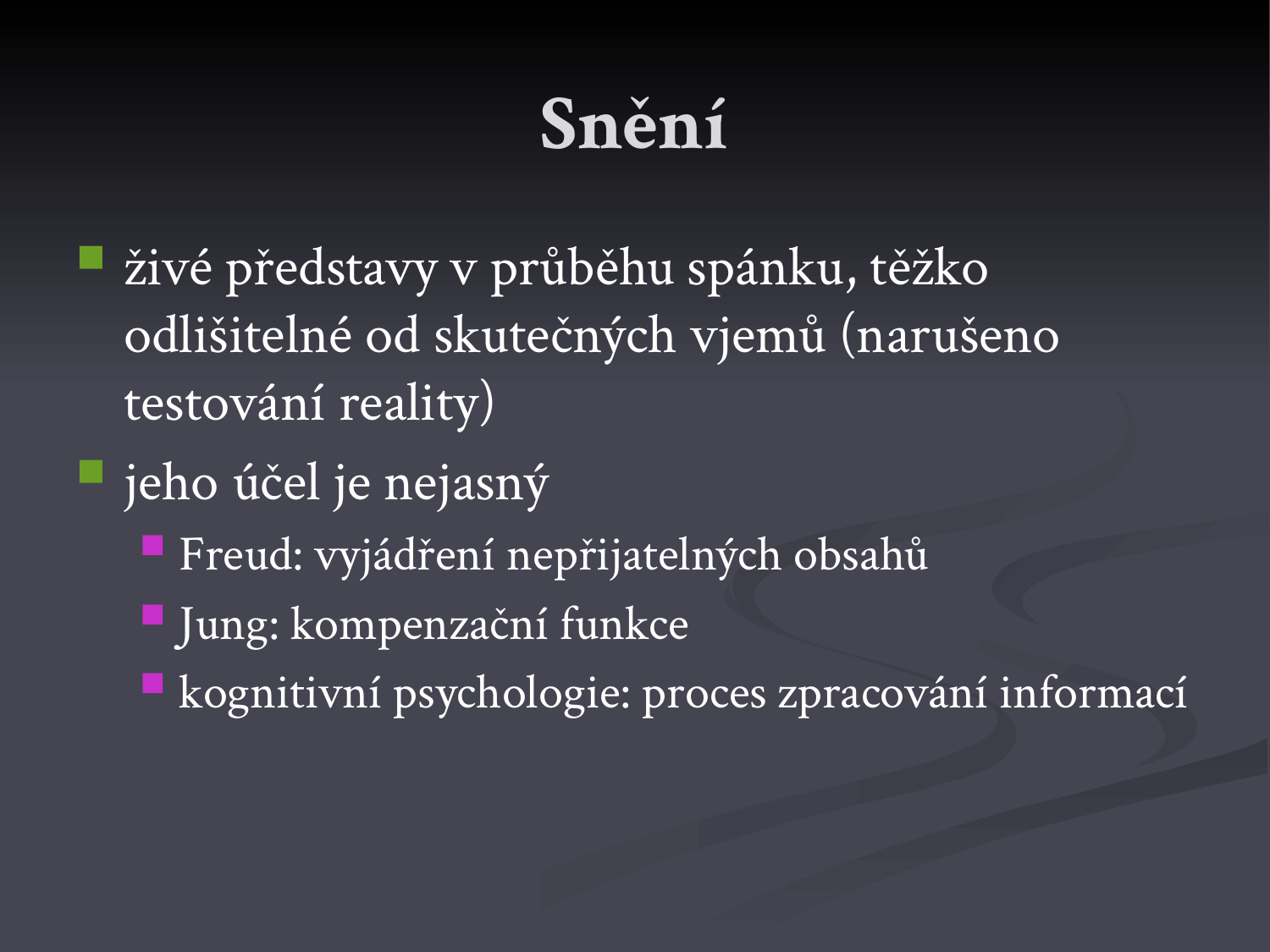

# Snění
živé představy v průběhu spánku, těžko odlišitelné od skutečných vjemů (narušeno testování reality)
jeho účel je nejasný
Freud: vyjádření nepřijatelných obsahů
Jung: kompenzační funkce
kognitivní psychologie: proces zpracování informací